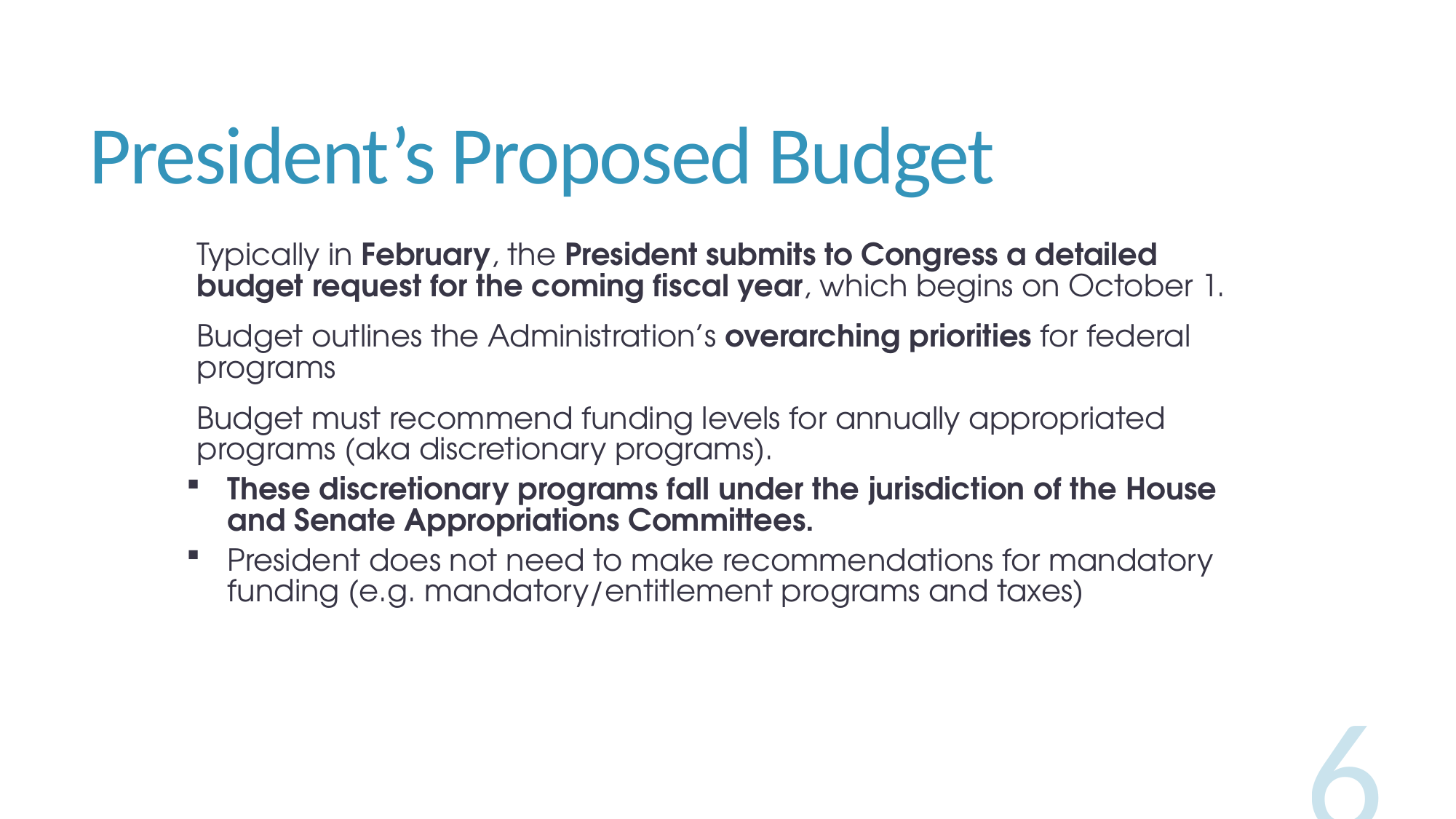

# President’s Proposed Budget
Typically in February, the President submits to Congress a detailed budget request for the coming fiscal year, which begins on October 1.
Budget outlines the Administration’s overarching priorities for federal programs
Budget must recommend funding levels for annually appropriated programs (aka discretionary programs).
These discretionary programs fall under the jurisdiction of the House and Senate Appropriations Committees.
President does not need to make recommendations for mandatory funding (e.g. mandatory/entitlement programs and taxes)
6